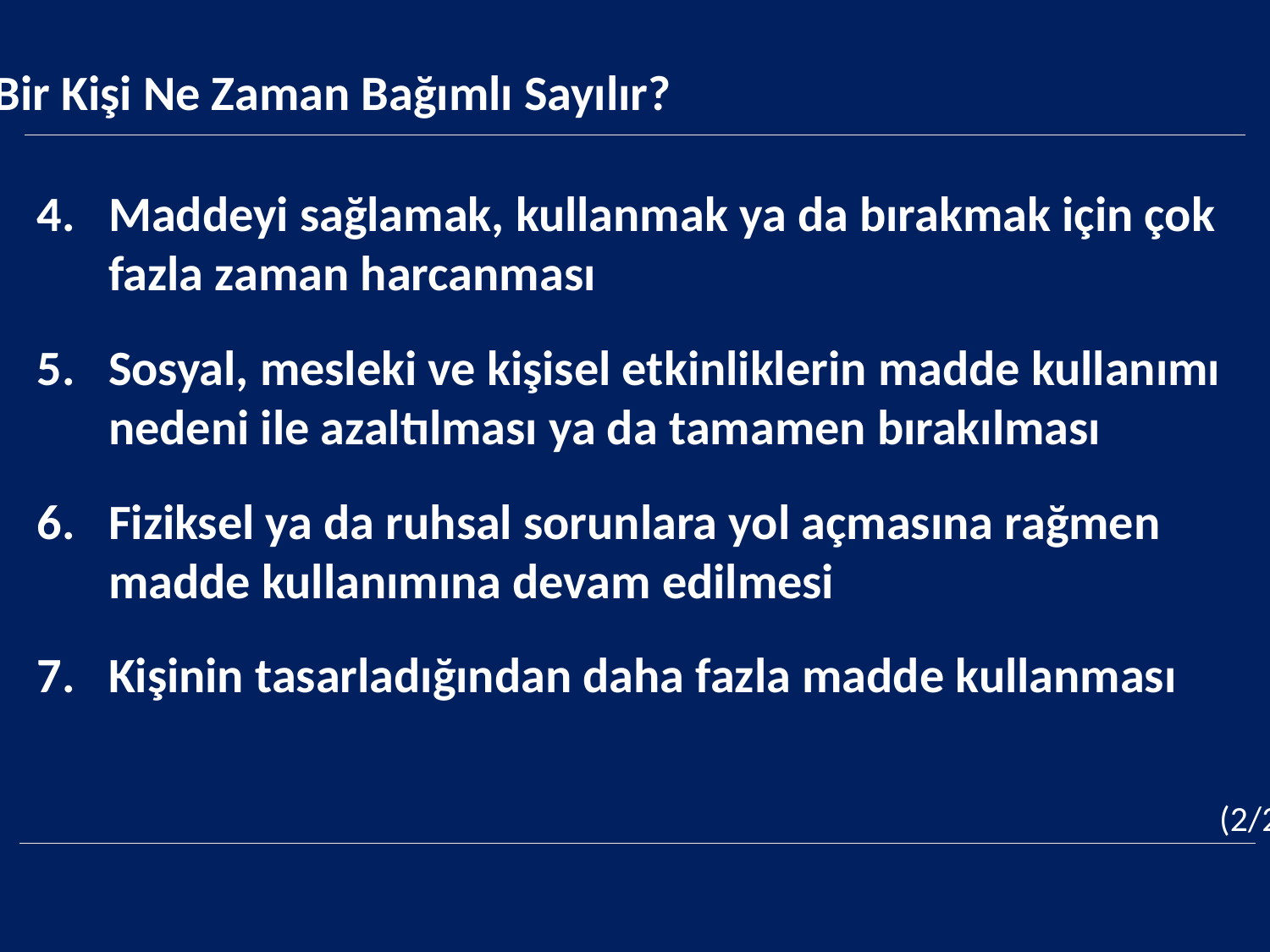

Bir Kişi Ne Zaman Bağımlı Sayılır?
Maddeyi sağlamak, kullanmak ya da bırakmak için çok fazla zaman harcanması
Sosyal, mesleki ve kişisel etkinliklerin madde kullanımı nedeni ile azaltılması ya da tamamen bırakılması
Fiziksel ya da ruhsal sorunlara yol açmasına rağmen madde kullanımına devam edilmesi
Kişinin tasarladığından daha fazla madde kullanması
(2/2)